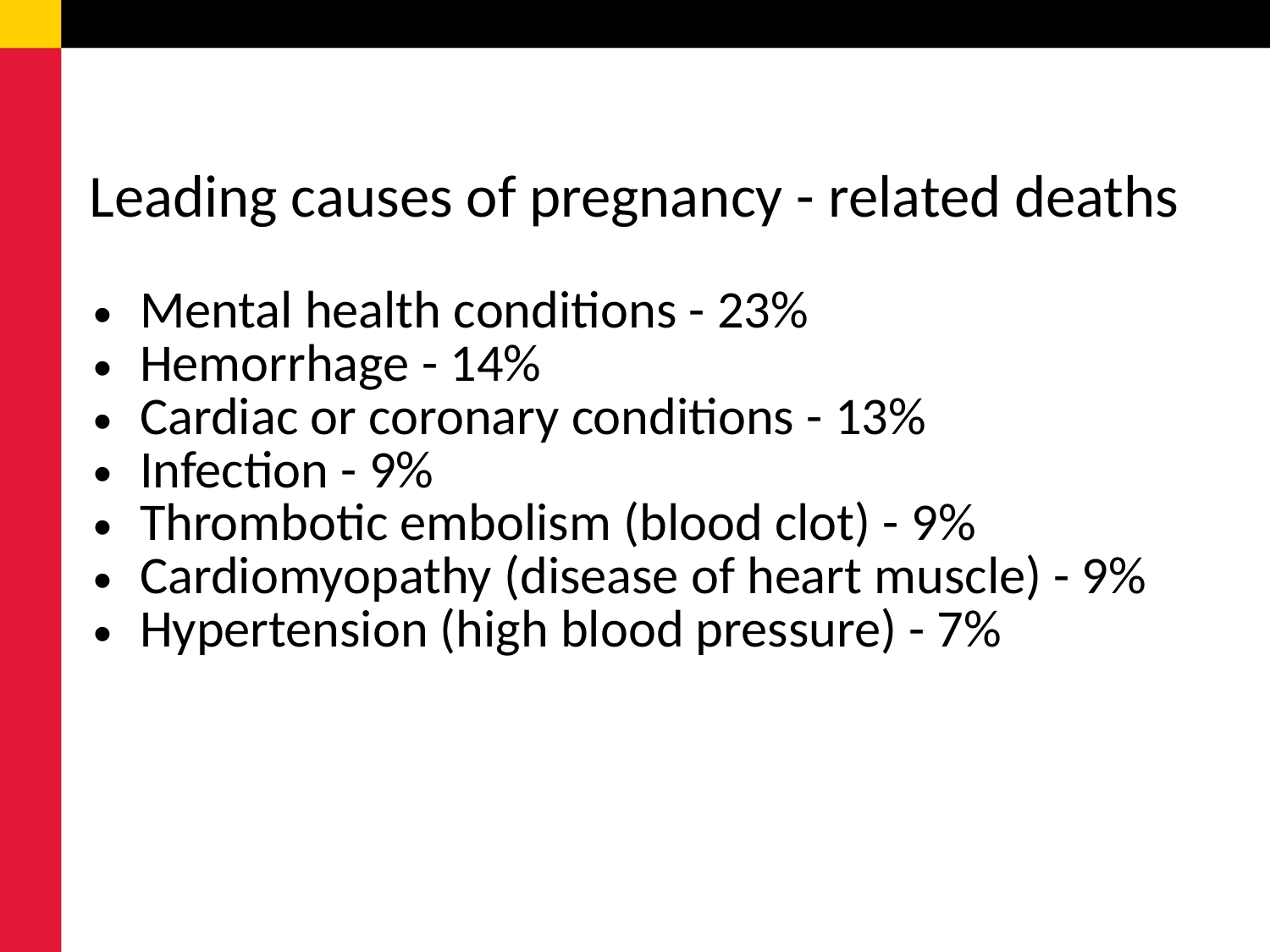

# Leading causes of pregnancy - related deaths
Mental health conditions - 23%
Hemorrhage - 14%
Cardiac or coronary conditions - 13%
Infection - 9%
Thrombotic embolism (blood clot) - 9%
Cardiomyopathy (disease of heart muscle) - 9%
Hypertension (high blood pressure) - 7%